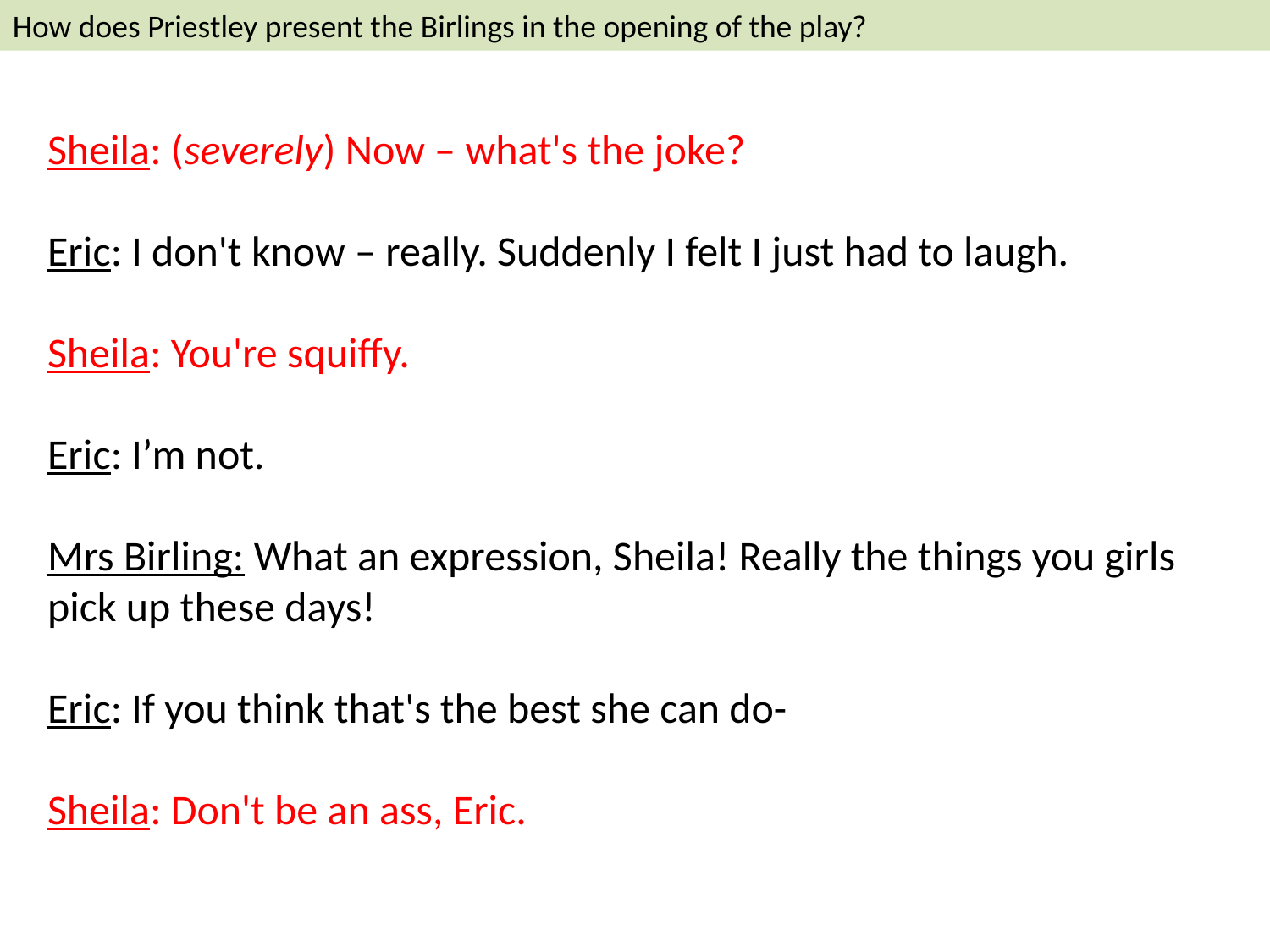

How does Priestley present the Birlings in the opening of the play?
Sheila: (severely) Now – what's the joke?

Eric: I don't know – really. Suddenly I felt I just had to laugh.

Sheila: You're squiffy.

Eric: I’m not.

Mrs Birling: What an expression, Sheila! Really the things you girls pick up these days!

Eric: If you think that's the best she can do-

Sheila: Don't be an ass, Eric.